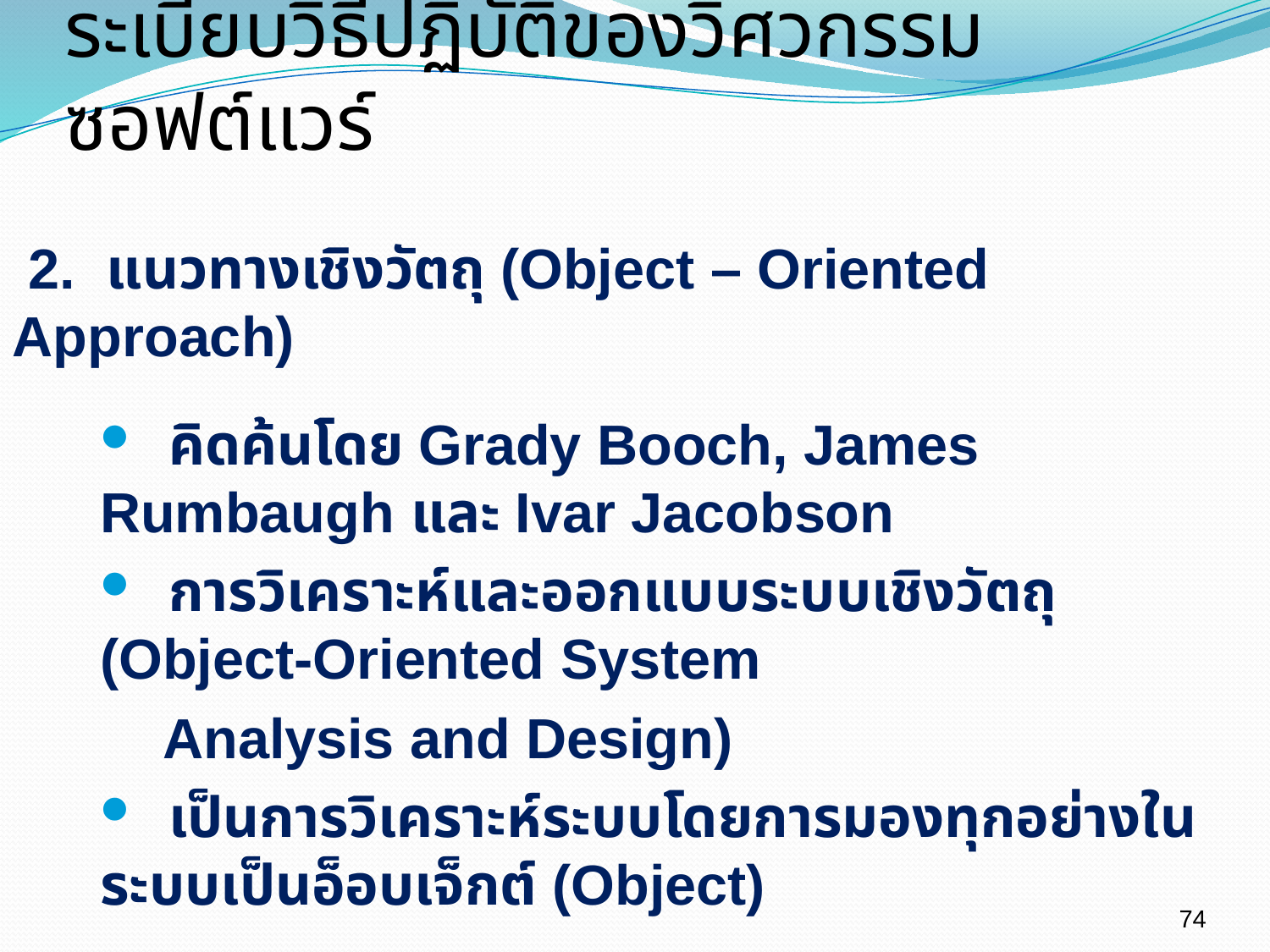

# ระเบียบวิธีปฏิบัติของวิศวกรรมซอฟต์แวร์
 2.  แนวทางเชิงวัตถุ (Object – Oriented Approach)

  คิดค้นโดย Grady Booch, James Rumbaugh และ Ivar Jacobson
  การวิเคราะห์และออกแบบระบบเชิงวัตถุ (Object-Oriented System
    Analysis and Design)
  เป็นการวิเคราะห์ระบบโดยการมองทุกอย่างในระบบเป็นอ็อบเจ็กต์ (Object)

74